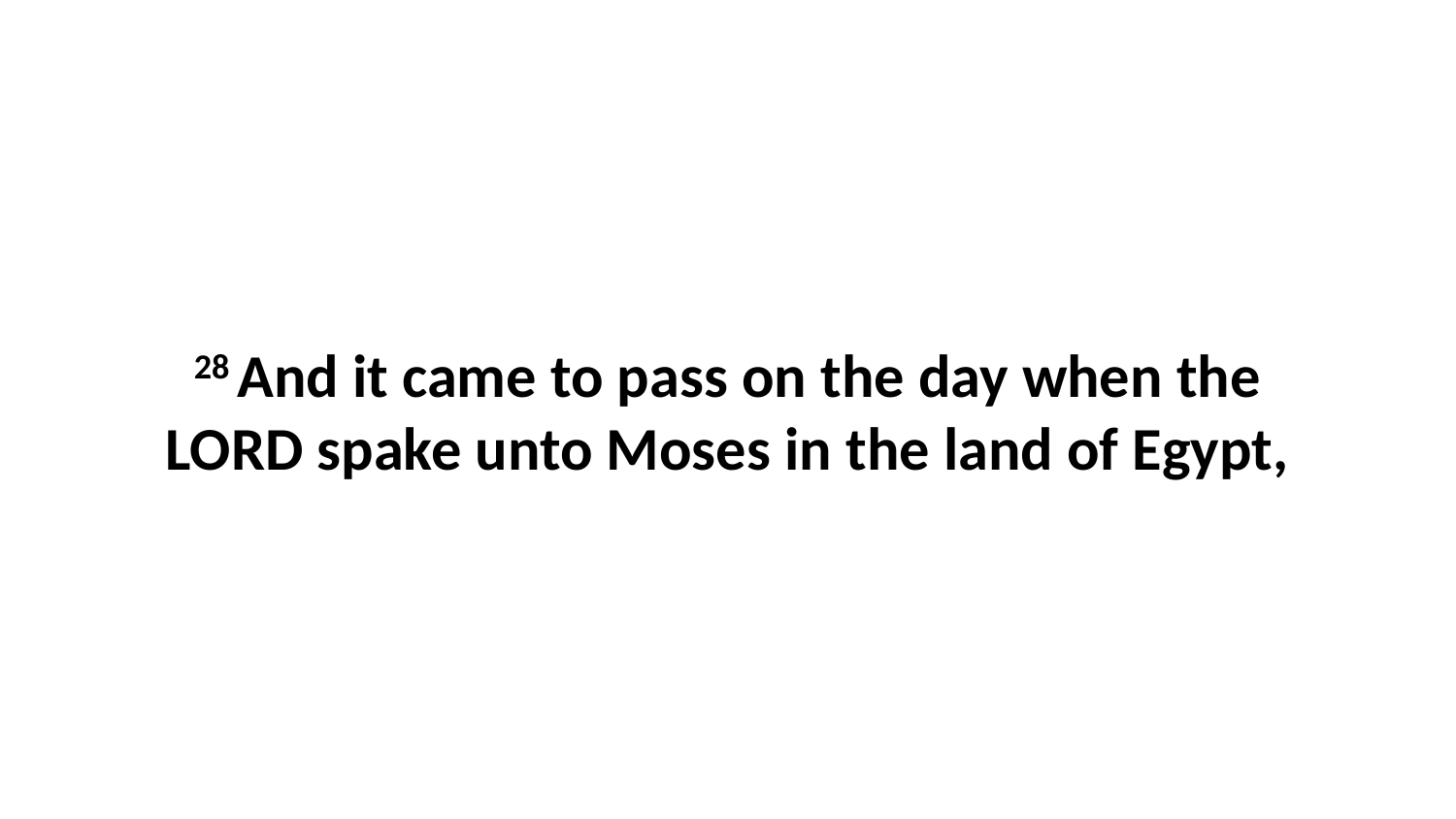

28 And it came to pass on the day when the LORD spake unto Moses in the land of Egypt,